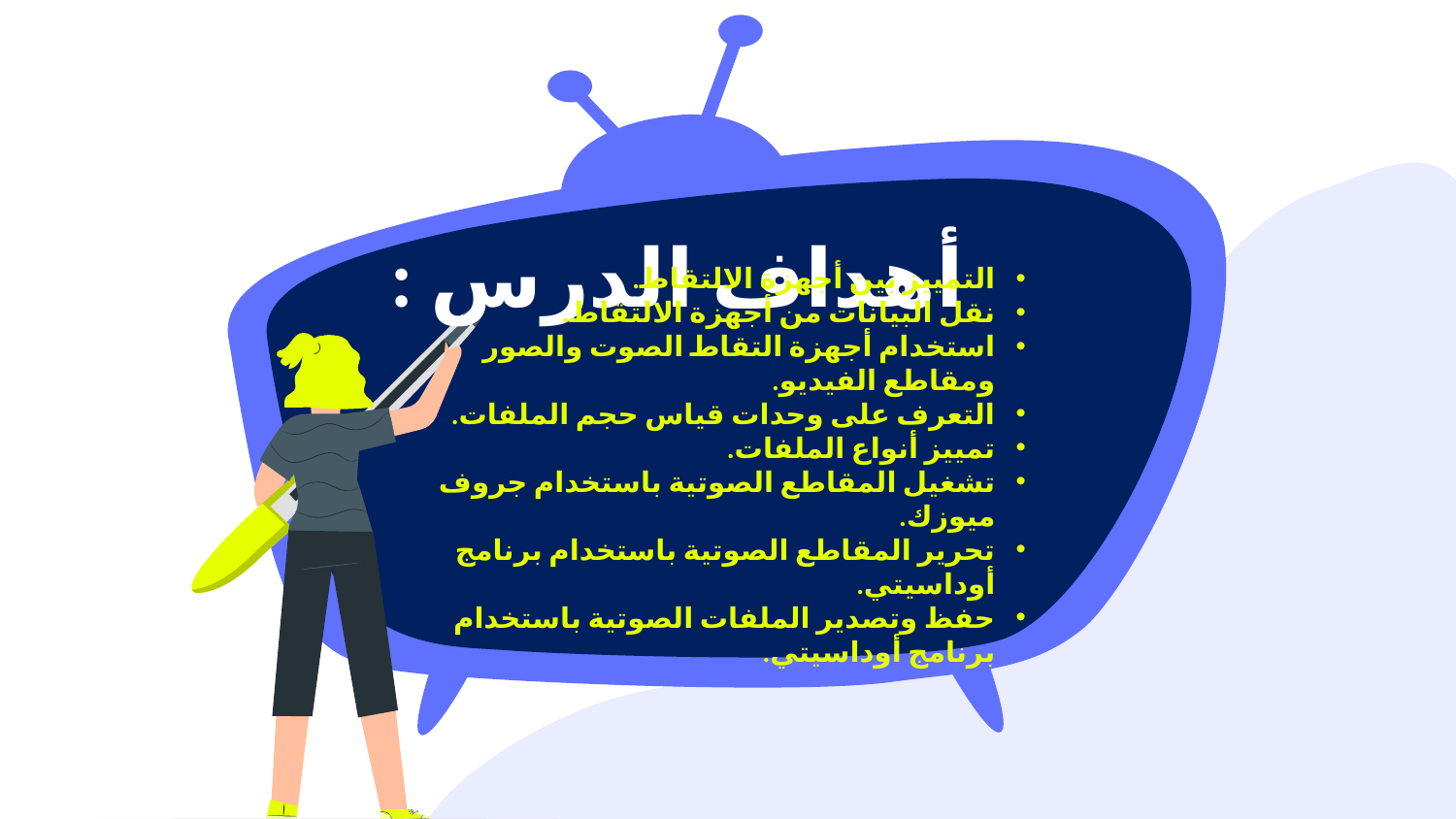

أهداف الدرس :

التمييز بين أجهزة الالتقاط.
نقل البيانات من أجهزة الالتقاط.
استخدام أجهزة التقاط الصوت والصور ومقاطع الفيديو.
التعرف على وحدات قياس حجم الملفات.
تمييز أنواع الملفات.
تشغيل المقاطع الصوتية باستخدام جروف ميوزك.
تحرير المقاطع الصوتية باستخدام برنامج أوداسيتي.
حفظ وتصدير الملفات الصوتية باستخدام برنامج أوداسيتي.